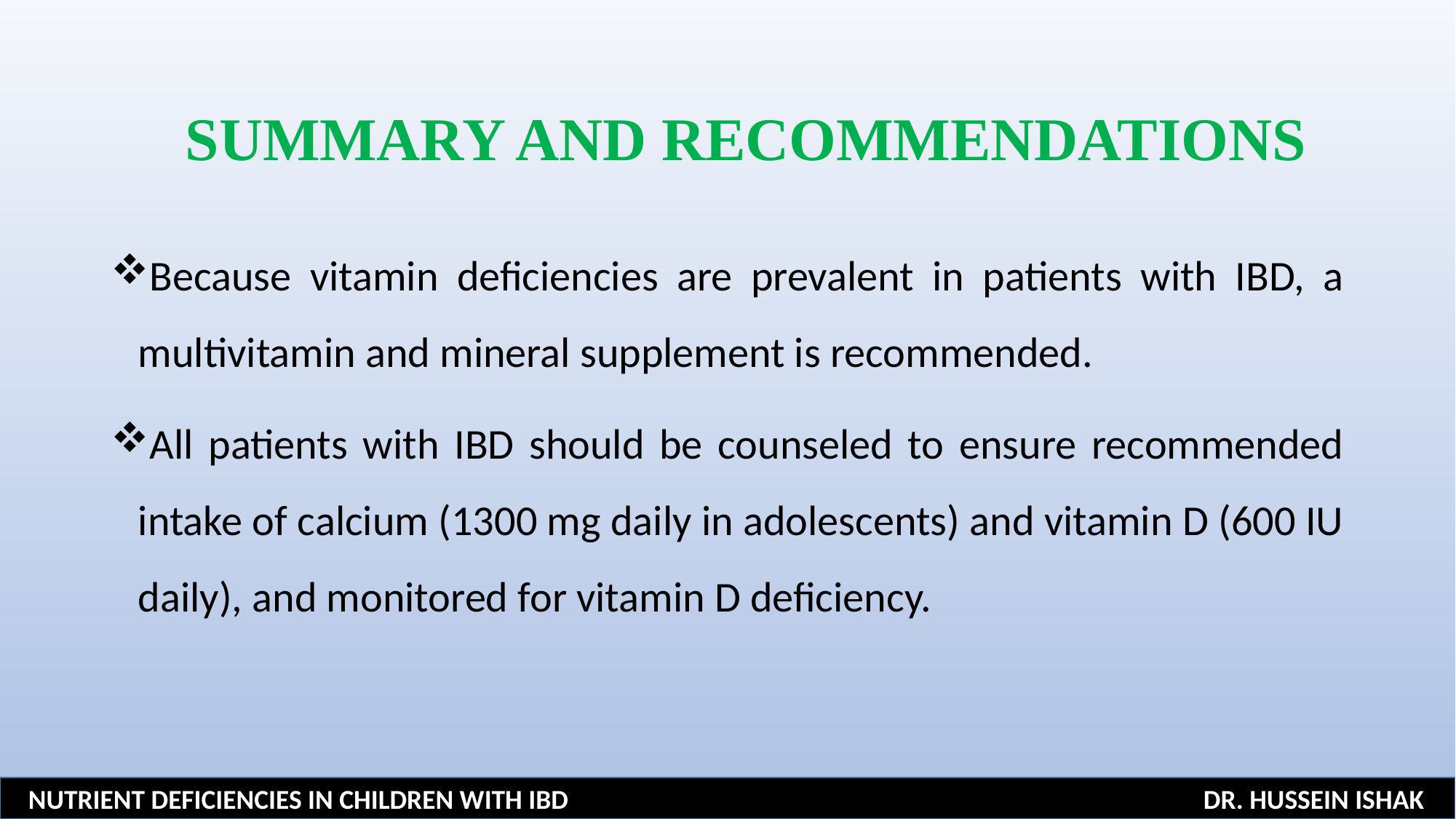

SUMMARY AND RECOMMENDATIONS
Because vitamin deficiencies are prevalent in patients with IBD, a multivitamin and mineral supplement is recommended.
All patients with IBD should be counseled to ensure recommended intake of calcium (1300 mg daily in adolescents) and vitamin D (600 IU daily), and monitored for vitamin D deficiency.

NUTRIENT DEFICIENCIES IN CHILDREN WITH IBD                                                                                                       DR. HUSSEIN ISHAK